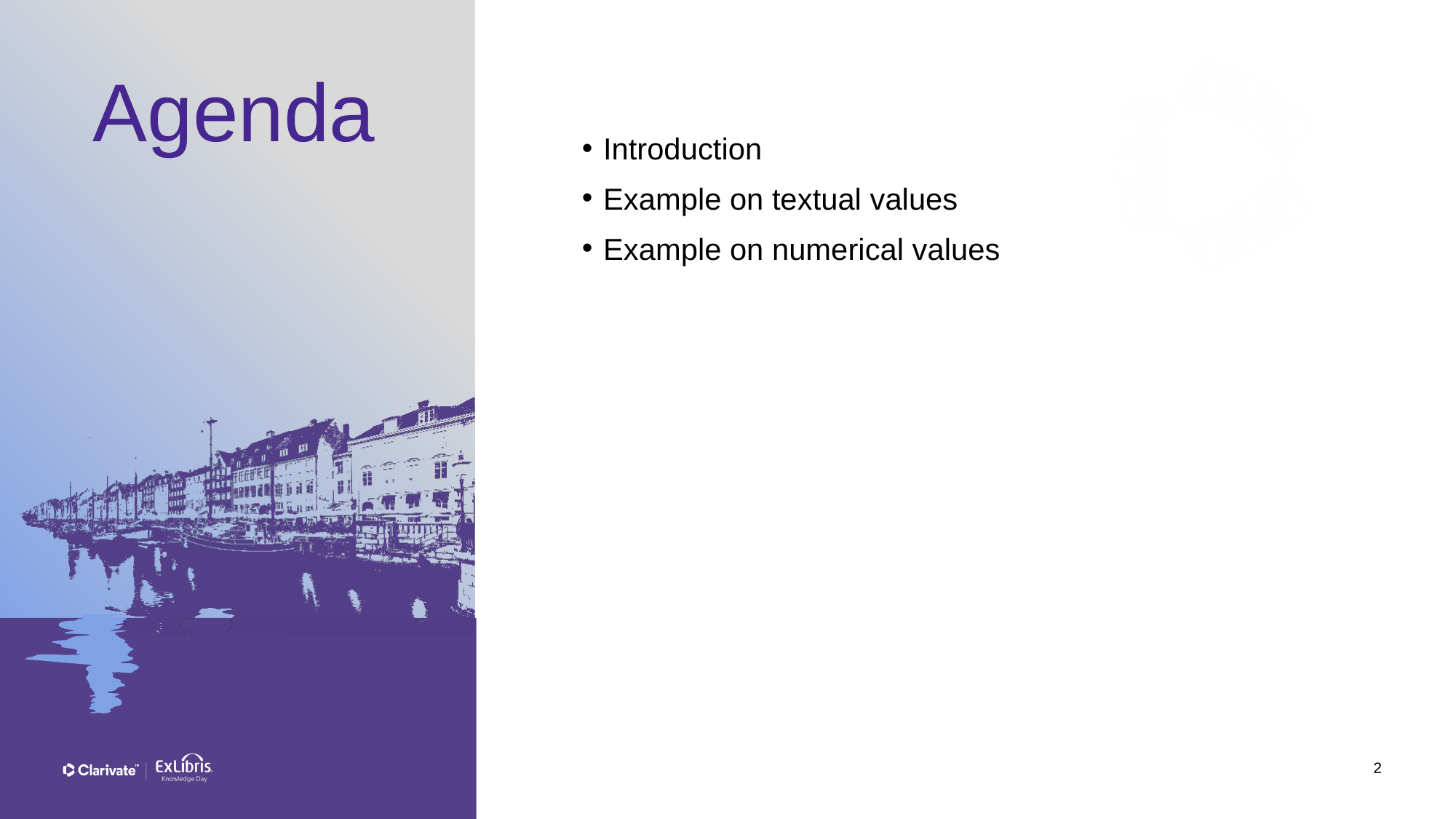

Introduction
Example on textual values
Example on numerical values
2